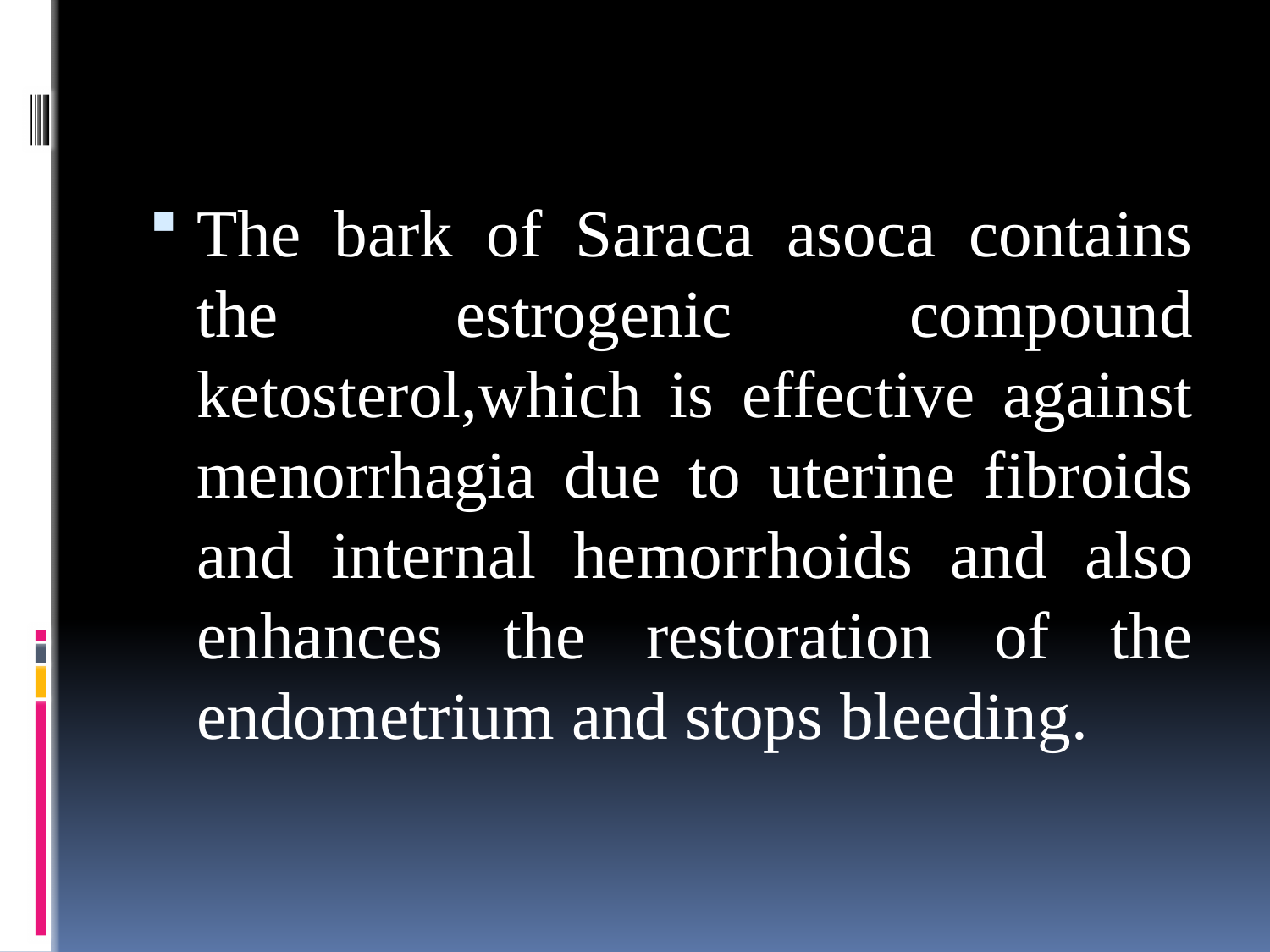

The bark of Saraca asoca contains the estrogenic compound ketosterol,which is effective against menorrhagia due to uterine fibroids and internal hemorrhoids and also enhances the restoration of the endometrium and stops bleeding.